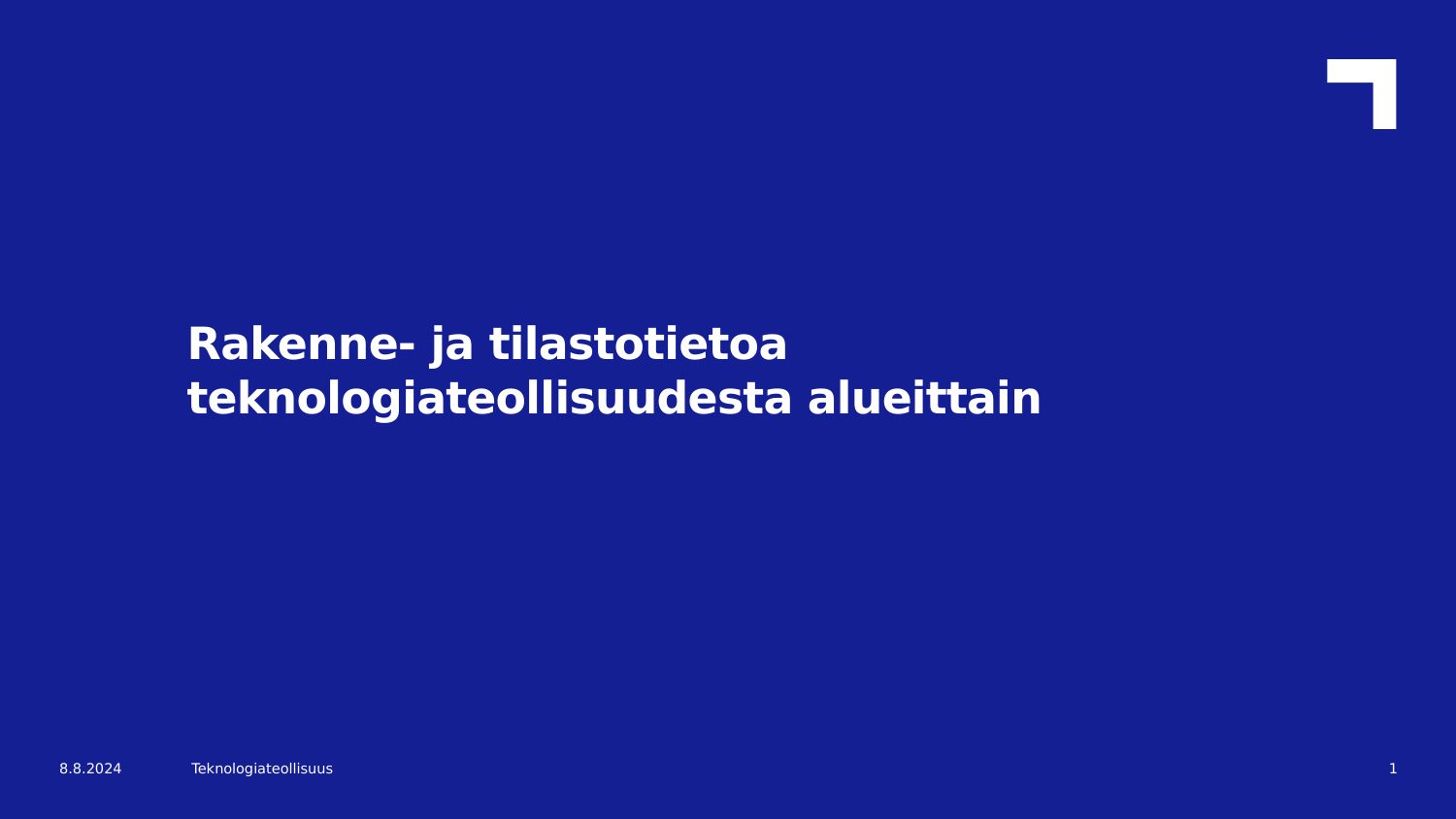

Rakenne- ja tilastotietoa teknologiateollisuudesta alueittain
8.8.2024
Teknologiateollisuus
1